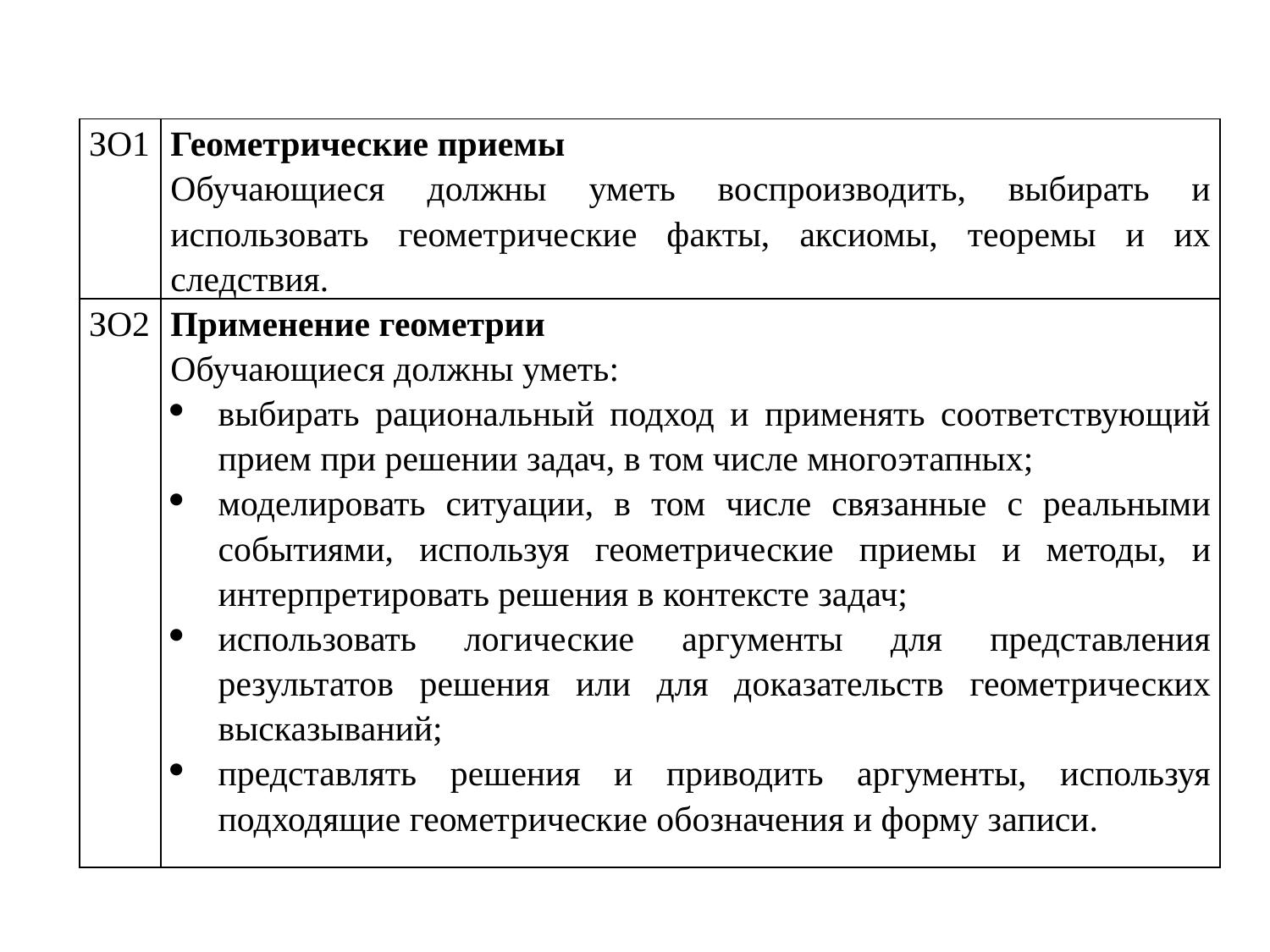

| ЗO1 | Геометрические приемы Обучающиеся должны уметь воспроизводить, выбирать и использовать геометрические факты, аксиомы, теоремы и их следствия. |
| --- | --- |
| ЗO2 | Применение геометрии Обучающиеся должны уметь: выбирать рациональный подход и применять соответствующий прием при решении задач, в том числе многоэтапных; моделировать ситуации, в том числе связанные с реальными событиями, используя геометрические приемы и методы, и интерпретировать решения в контексте задач; использовать логические аргументы для представления результатов решения или для доказательств геометрических высказываний; представлять решения и приводить аргументы, используя подходящие геометрические обозначения и форму записи. |